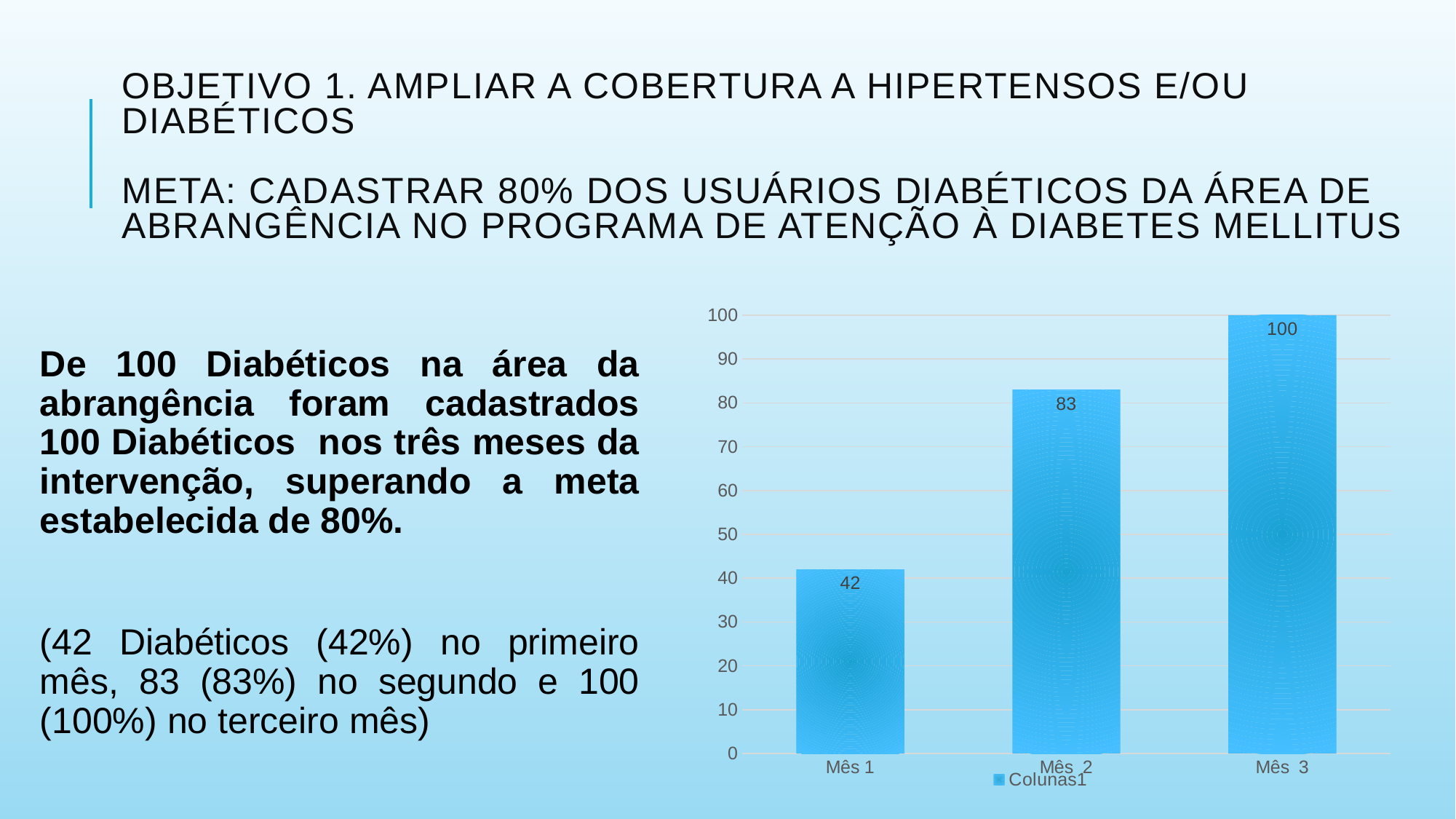

# Objetivo 1. Ampliar a cobertura a hipertensos e/ou diabéticos meta: Cadastrar 80% dos usuários Diabéticos da área de abrangência no Programa de Atenção à Diabetes Mellitus

### Chart

| Category | Colunas1 |
|---|---|
| Mês 1 | 42.0 |
| Mês  2 | 83.0 |
| Mês  3 | 100.0 |
De 100 Diabéticos na área da abrangência foram cadastrados 100 Diabéticos  nos três meses da intervenção, superando a meta estabelecida de 80%.

(42 Diabéticos (42%) no primeiro mês, 83 (83%) no segundo e 100 (100%) no terceiro mês)